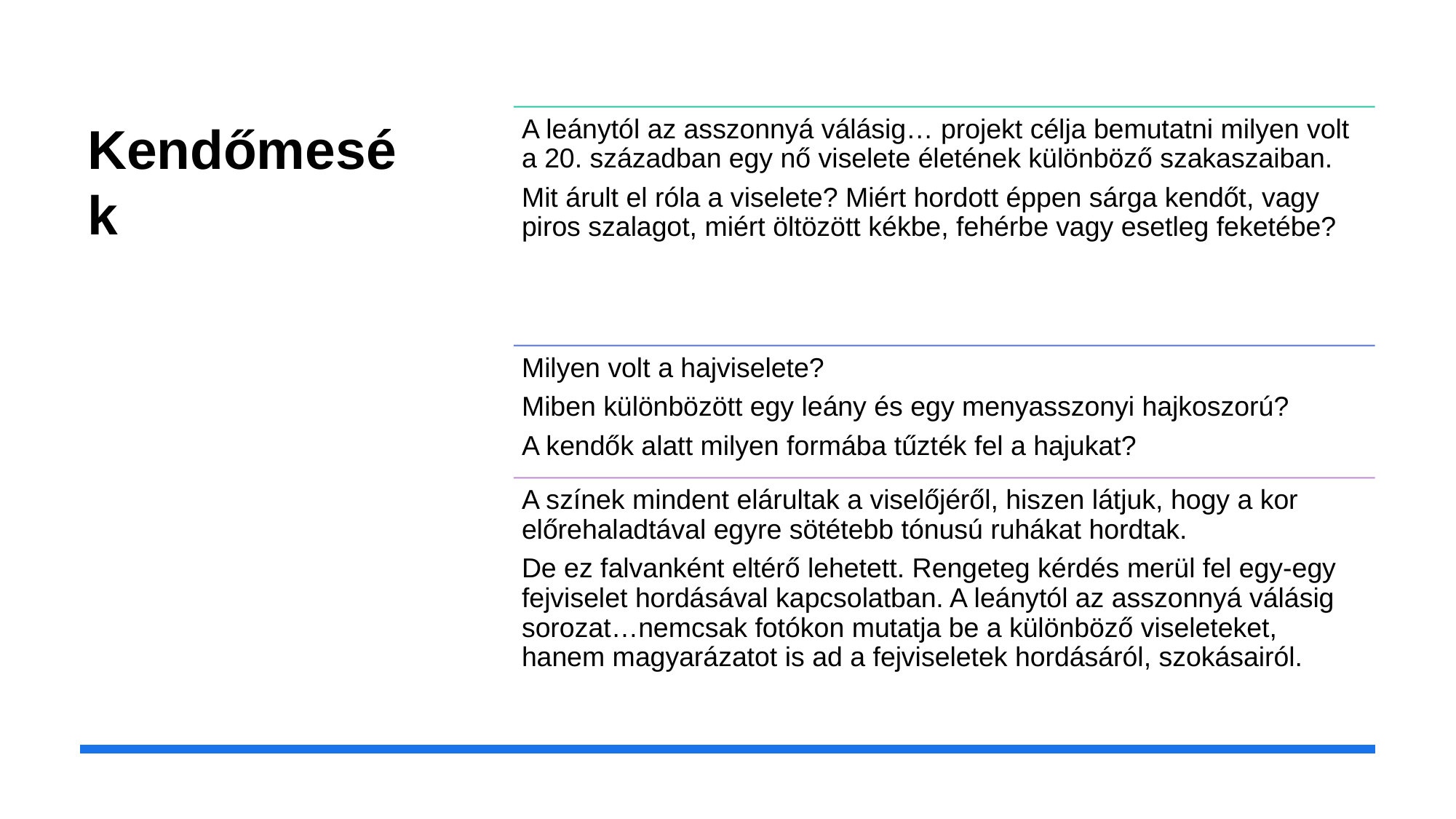

A leánytól az asszonnyá válásig… projekt célja bemutatni milyen volt a 20. században egy nő viselete életének különböző szakaszaiban.
Mit árult el róla a viselete? Miért hordott éppen sárga kendőt, vagy piros szalagot, miért öltözött kékbe, fehérbe vagy esetleg feketébe?
Milyen volt a hajviselete?
Miben különbözött egy leány és egy menyasszonyi hajkoszorú?
A kendők alatt milyen formába tűzték fel a hajukat?
A színek mindent elárultak a viselőjéről, hiszen látjuk, hogy a kor előrehaladtával egyre sötétebb tónusú ruhákat hordtak.
De ez falvanként eltérő lehetett. Rengeteg kérdés merül fel egy-egy fejviselet hordásával kapcsolatban. A leánytól az asszonnyá válásig sorozat…nemcsak fotókon mutatja be a különböző viseleteket, hanem magyarázatot is ad a fejviseletek hordásáról, szokásairól.
# Kendőmesék